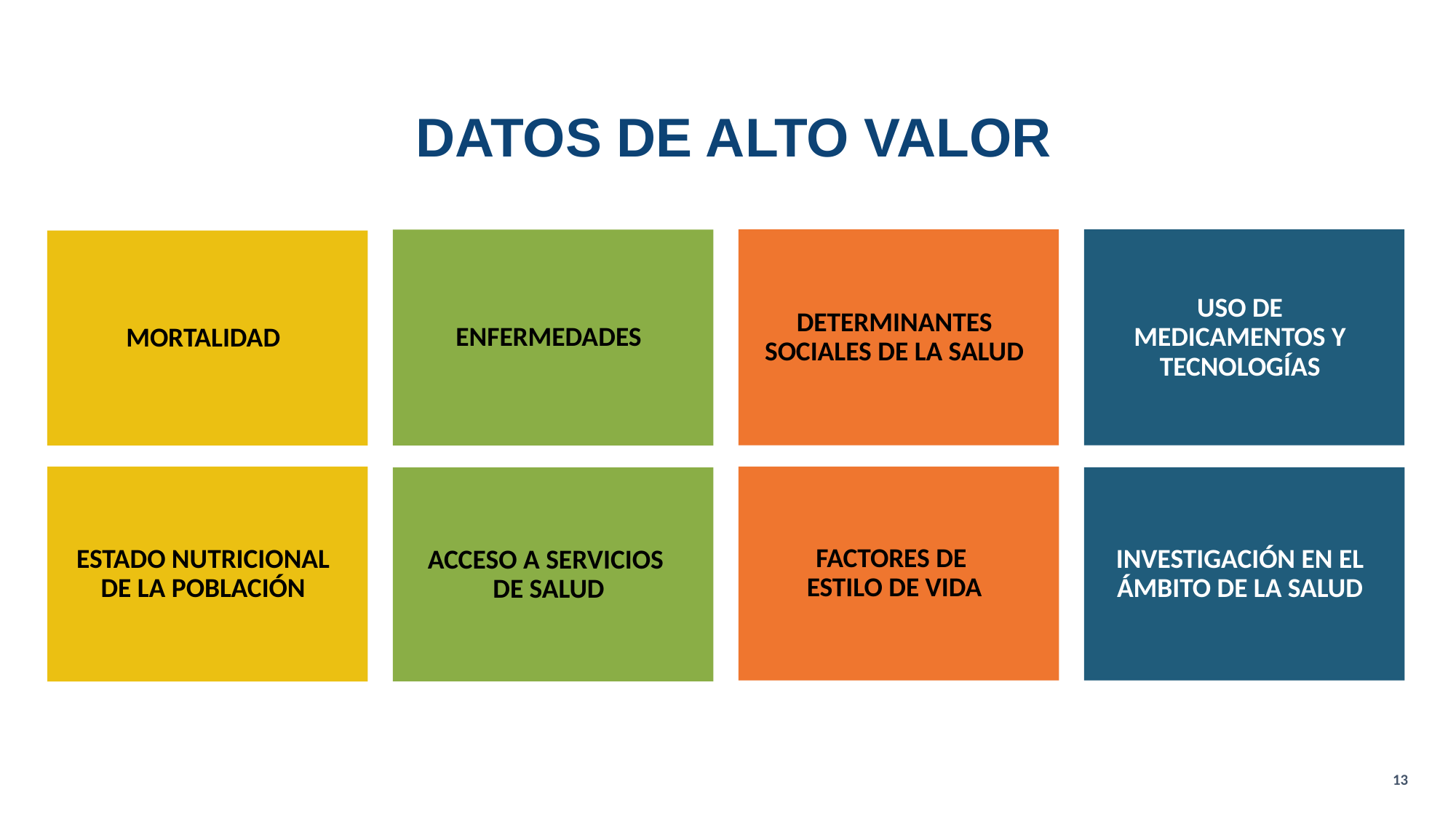

# DATOS DE ALTO VALOR
DETERMINANTES SOCIALES DE LA SALUD
USO DE MEDICAMENTOS Y TECNOLOGÍAS
ENFERMEDADES
MORTALIDAD
ESTADO NUTRICIONAL DE LA POBLACIÓN
FACTORES DE
ESTILO DE VIDA
INVESTIGACIÓN EN EL ÁMBITO DE LA SALUD
ACCESO A SERVICIOS
DE SALUD